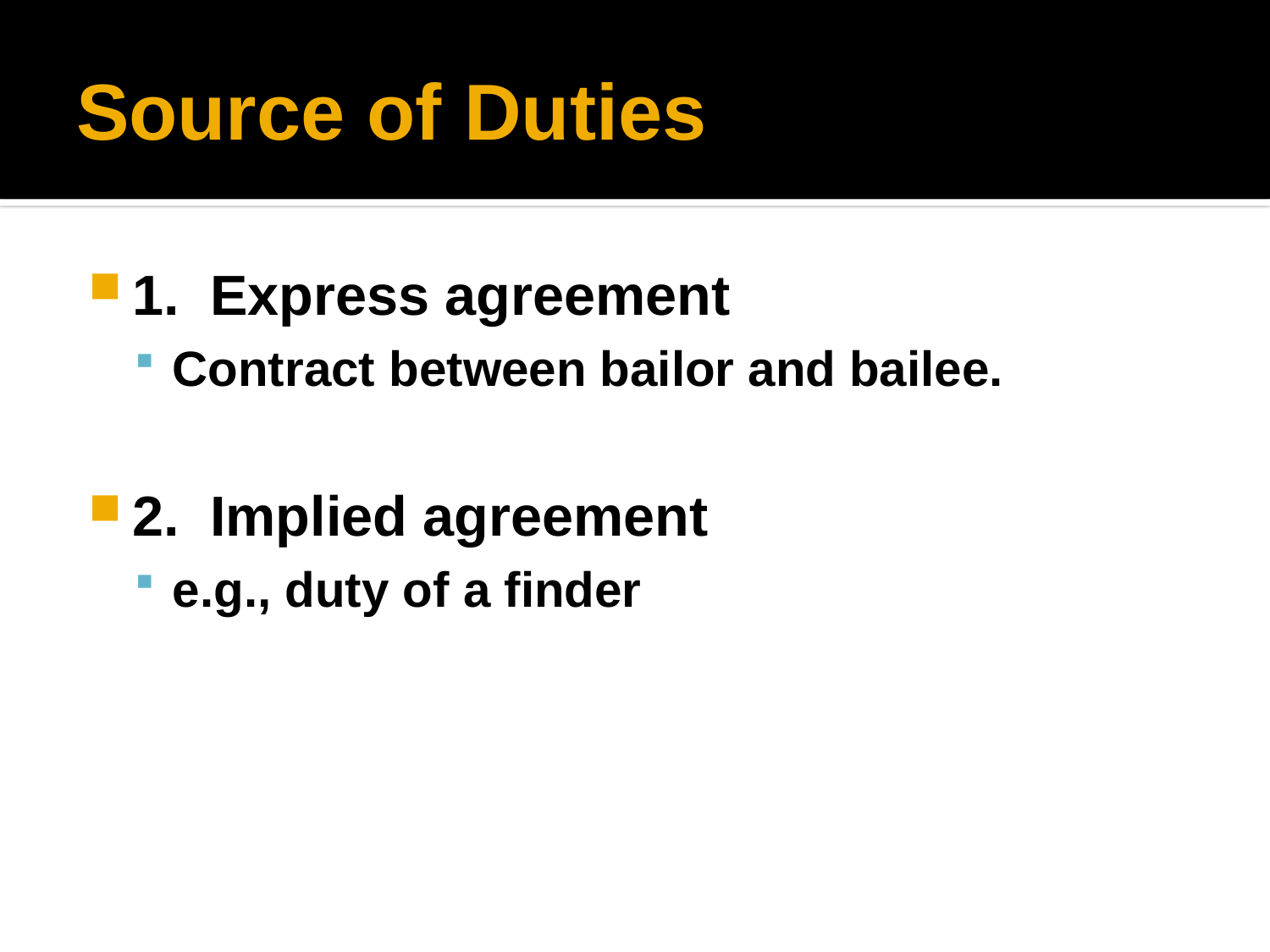

# Source of Duties
1.  Express agreement
Contract between bailor and bailee.

2.  Implied agreement
e.g., duty of a finder